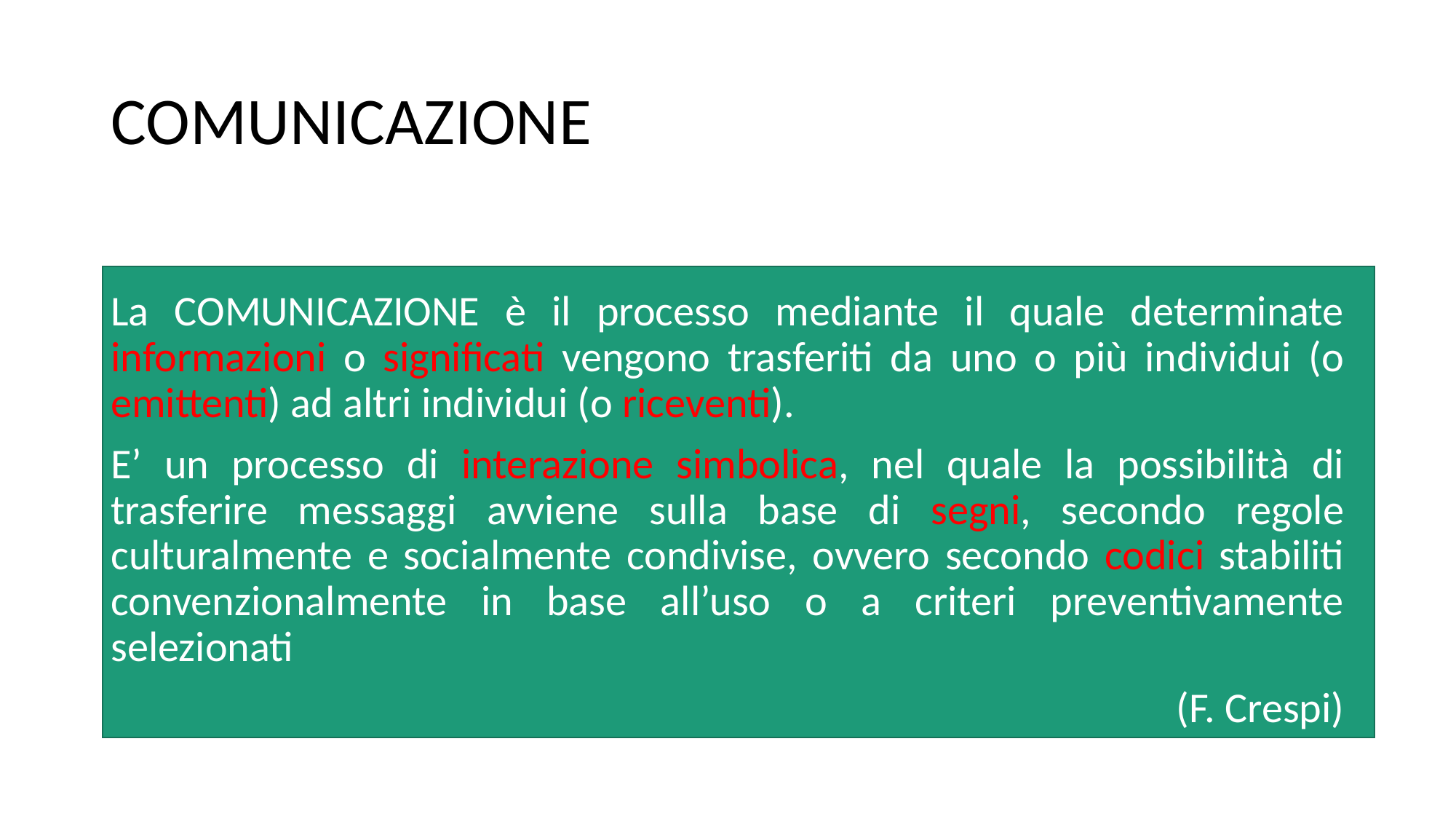

# COMUNICAZIONE

La COMUNICAZIONE è il processo mediante il quale determinate informazioni o significati vengono trasferiti da uno o più individui (o emittenti) ad altri individui (o riceventi).
E’ un processo di interazione simbolica, nel quale la possibilità di trasferire messaggi avviene sulla base di segni, secondo regole culturalmente e socialmente condivise, ovvero secondo codici stabiliti convenzionalmente in base all’uso o a criteri preventivamente selezionati
(F. Crespi)